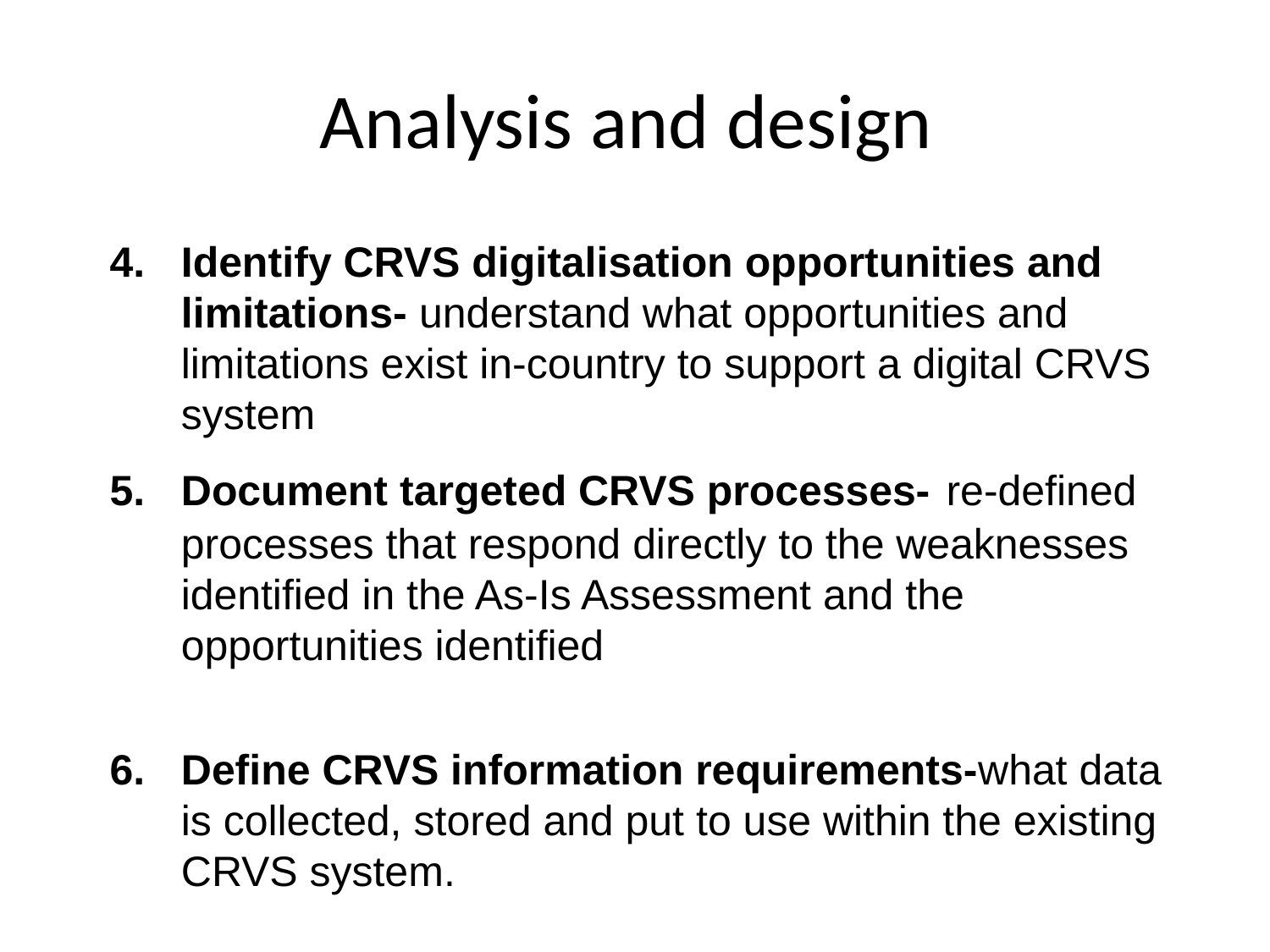

# Analysis and design
Identify CRVS digitalisation opportunities and limitations- understand what opportunities and limitations exist in-country to support a digital CRVS system
Document targeted CRVS processes- re-defined processes that respond directly to the weaknesses identified in the As-Is Assessment and the opportunities identified

Define CRVS information requirements-what data is collected, stored and put to use within the existing CRVS system.